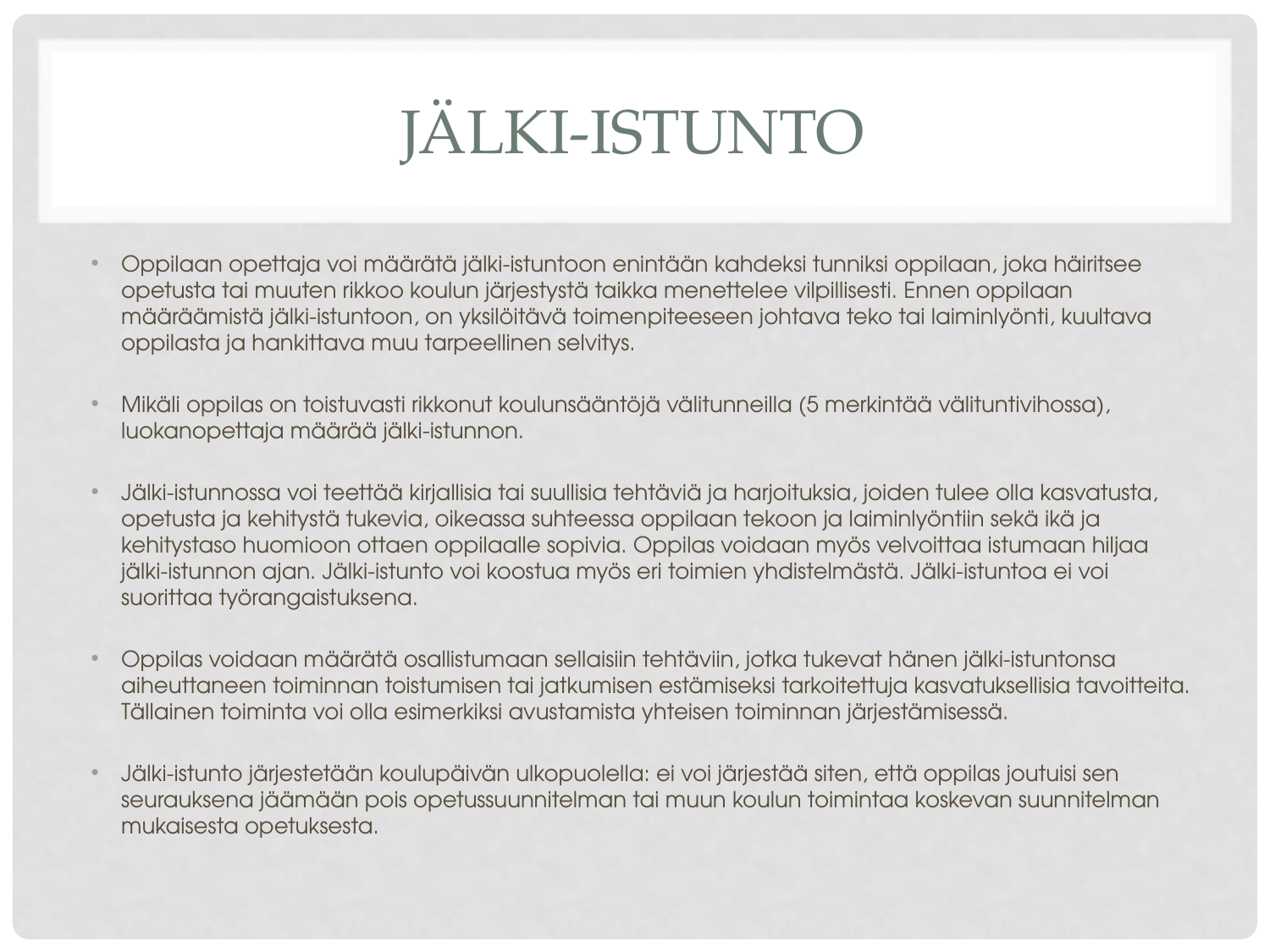

# Jälki-istunto
Oppilaan opettaja voi määrätä jälki-istuntoon enintään kahdeksi tunniksi oppilaan, joka häiritsee opetusta tai muuten rikkoo koulun järjestystä taikka menettelee vilpillisesti. Ennen oppilaan määräämistä jälki-istuntoon, on yksilöitävä toimenpiteeseen johtava teko tai laiminlyönti, kuultava oppilasta ja hankittava muu tarpeellinen selvitys.

Mikäli oppilas on toistuvasti rikkonut koulunsääntöjä välitunneilla (5 merkintää välituntivihossa), luokanopettaja määrää jälki-istunnon.

Jälki-istunnossa voi teettää kirjallisia tai suullisia tehtäviä ja harjoituksia, joiden tulee olla kasvatusta, opetusta ja kehitystä tukevia, oikeassa suhteessa oppilaan tekoon ja laiminlyöntiin sekä ikä ja kehitystaso huomioon ottaen oppilaalle sopivia. Oppilas voidaan myös velvoittaa istumaan hiljaa jälki-istunnon ajan. Jälki-istunto voi koostua myös eri toimien yhdistelmästä. Jälki-istuntoa ei voi suorittaa työrangaistuksena.

Oppilas voidaan määrätä osallistumaan sellaisiin tehtäviin, jotka tukevat hänen jälki-istuntonsa aiheuttaneen toiminnan toistumisen tai jatkumisen estämiseksi tarkoitettuja kasvatuksellisia tavoitteita. Tällainen toiminta voi olla esimerkiksi avustamista yhteisen toiminnan järjestämisessä.

Jälki-istunto järjestetään koulupäivän ulkopuolella: ei voi järjestää siten, että oppilas joutuisi sen seurauksena jäämään pois opetussuunnitelman tai muun koulun toimintaa koskevan suunnitelman mukaisesta opetuksesta.